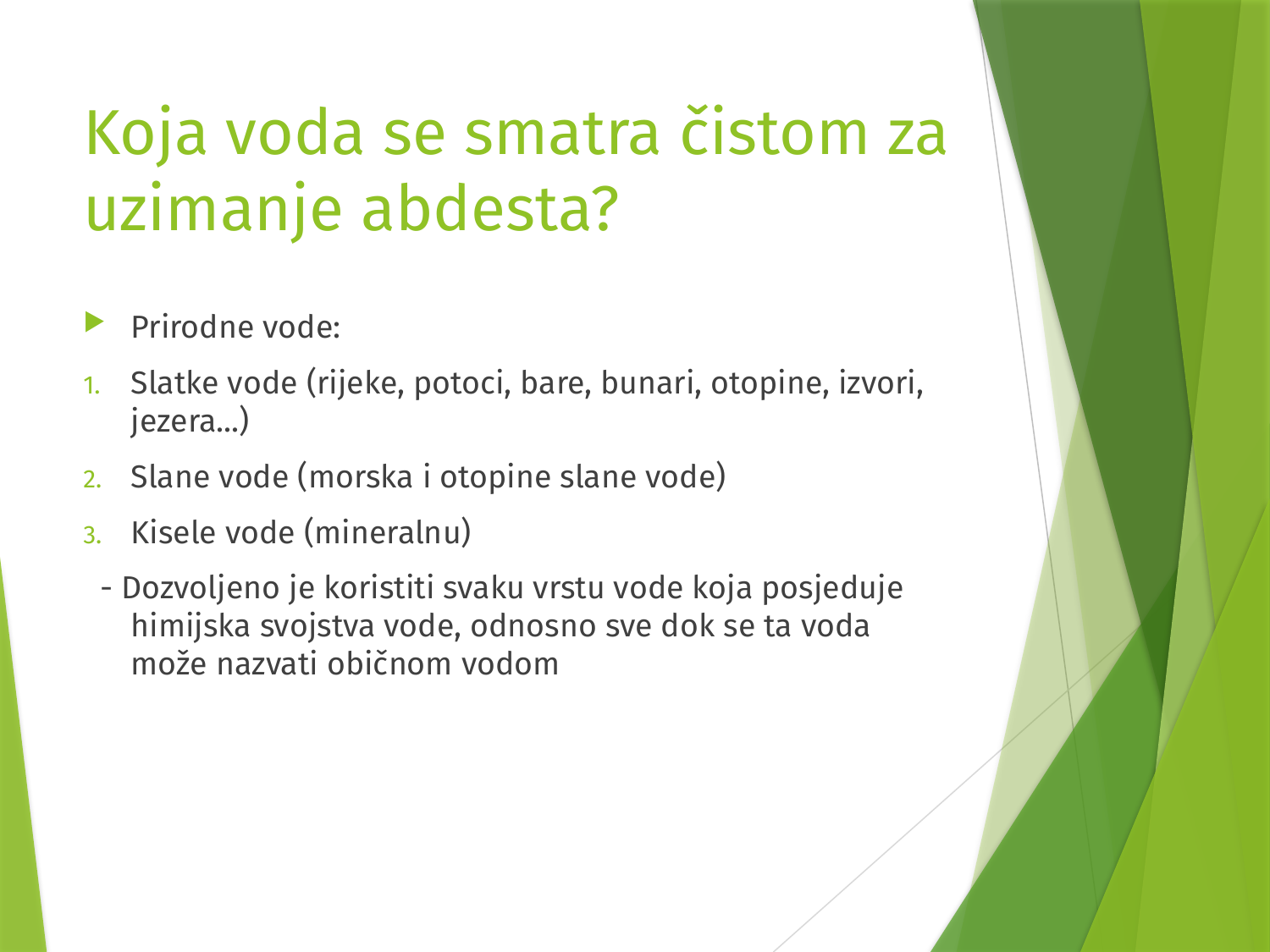

# Koja voda se smatra čistom za uzimanje abdesta?
Prirodne vode:
Slatke vode (rijeke, potoci, bare, bunari, otopine, izvori, jezera...)
Slane vode (morska i otopine slane vode)
Kisele vode (mineralnu)
  - Dozvoljeno je koristiti svaku vrstu vode koja posjeduje himijska svojstva vode, odnosno sve dok se ta voda može nazvati običnom vodom